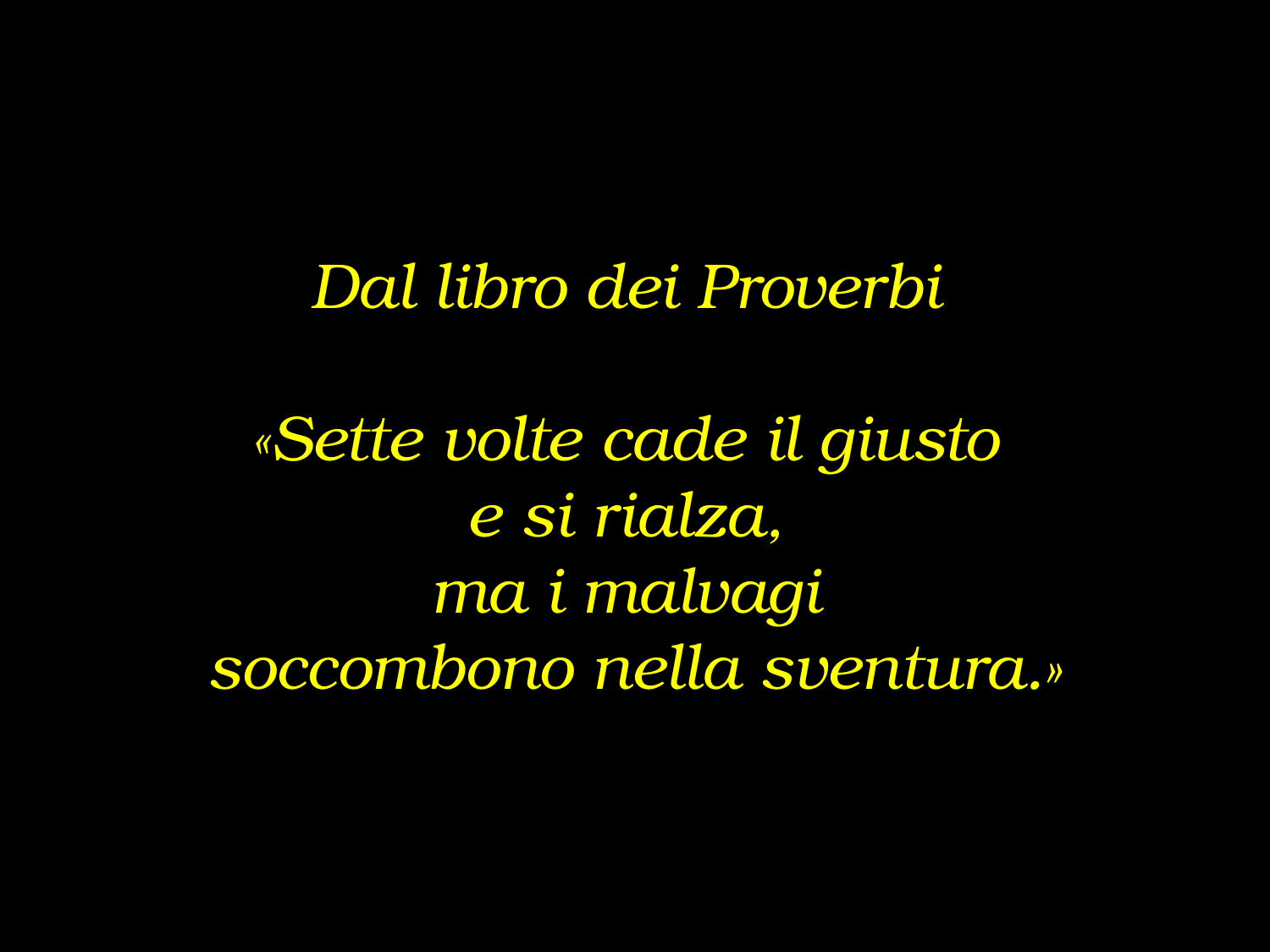

Dal libro dei Proverbi

«Sette volte cade il giusto
e si rialza,
ma i malvagi
soccombono nella sventura.»